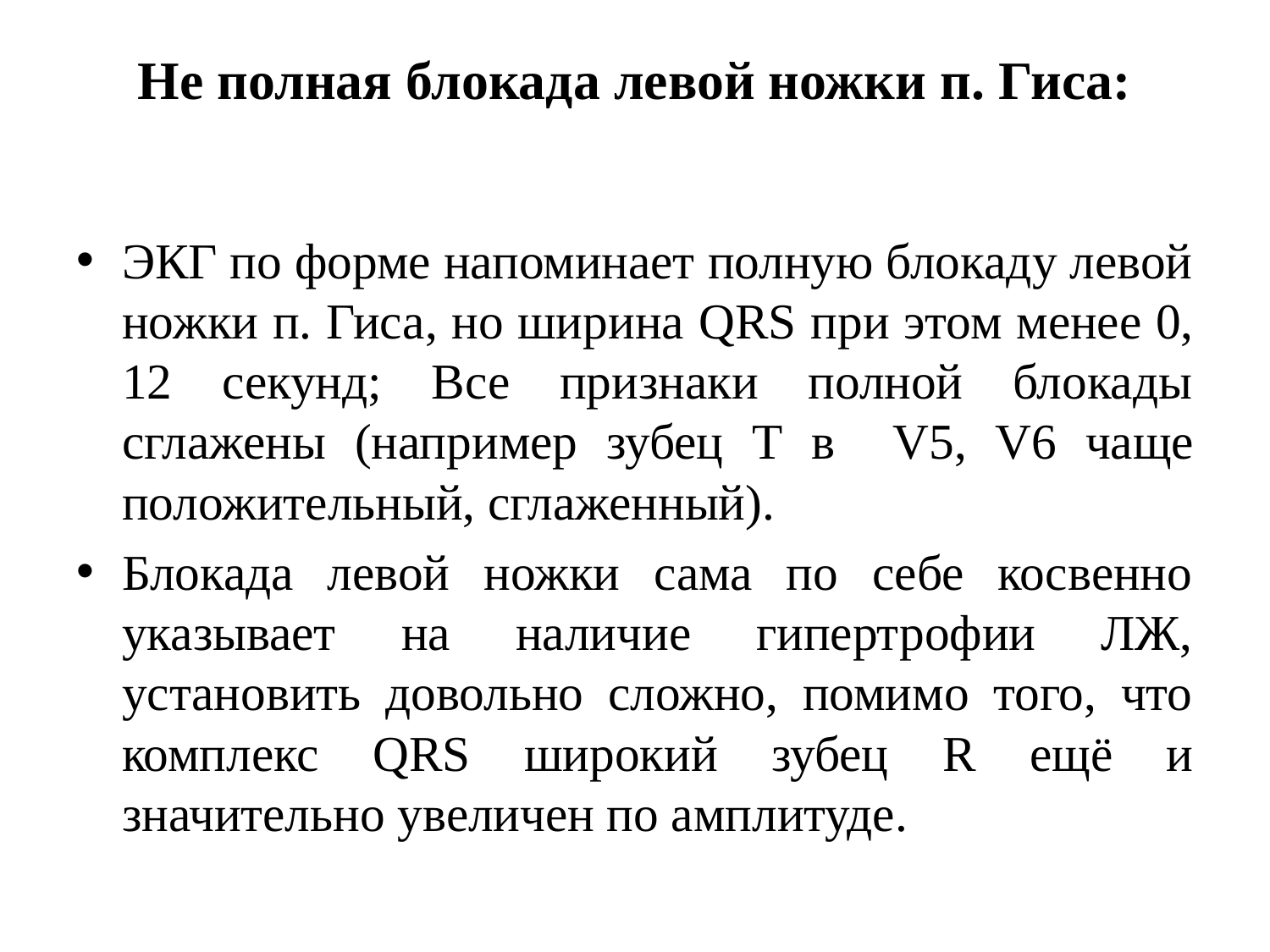

# Не полная блокада левой ножки п. Гиса:
ЭКГ по форме напоминает полную блокаду левой ножки п. Гиса, но ширина QRS при этом менее 0, 12 секунд; Все признаки полной блокады сглажены (например зубец Т в  V5, V6 чаще положительный, сглаженный).
Блокада левой ножки сама по себе косвенно указывает на наличие гипертрофии ЛЖ, установить довольно сложно, помимо того, что комплекс QRS широкий зубец R ещё и значительно увеличен по амплитуде.